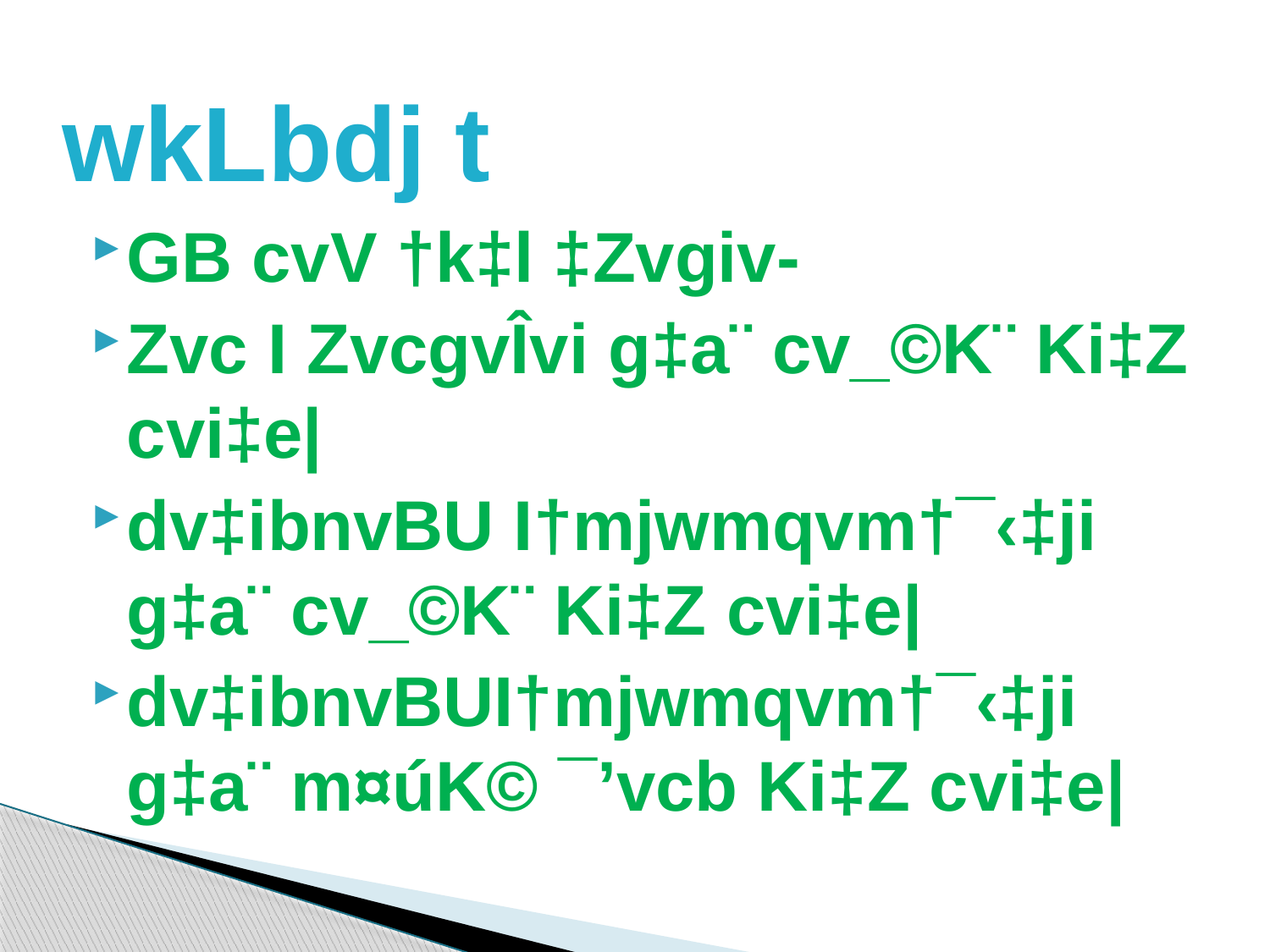

# wkLbdj t
GB cvV †k‡l ‡Zvgiv-
Zvc I ZvcgvÎvi g‡a¨ cv_©K¨ Ki‡Z cvi‡e|
dv‡ibnvBU I†mjwmqvm†¯‹‡ji g‡a¨ cv_©K¨ Ki‡Z cvi‡e|
dv‡ibnvBUI†mjwmqvm†¯‹‡ji g‡a¨ m¤úK© ¯’vcb Ki‡Z cvi‡e|